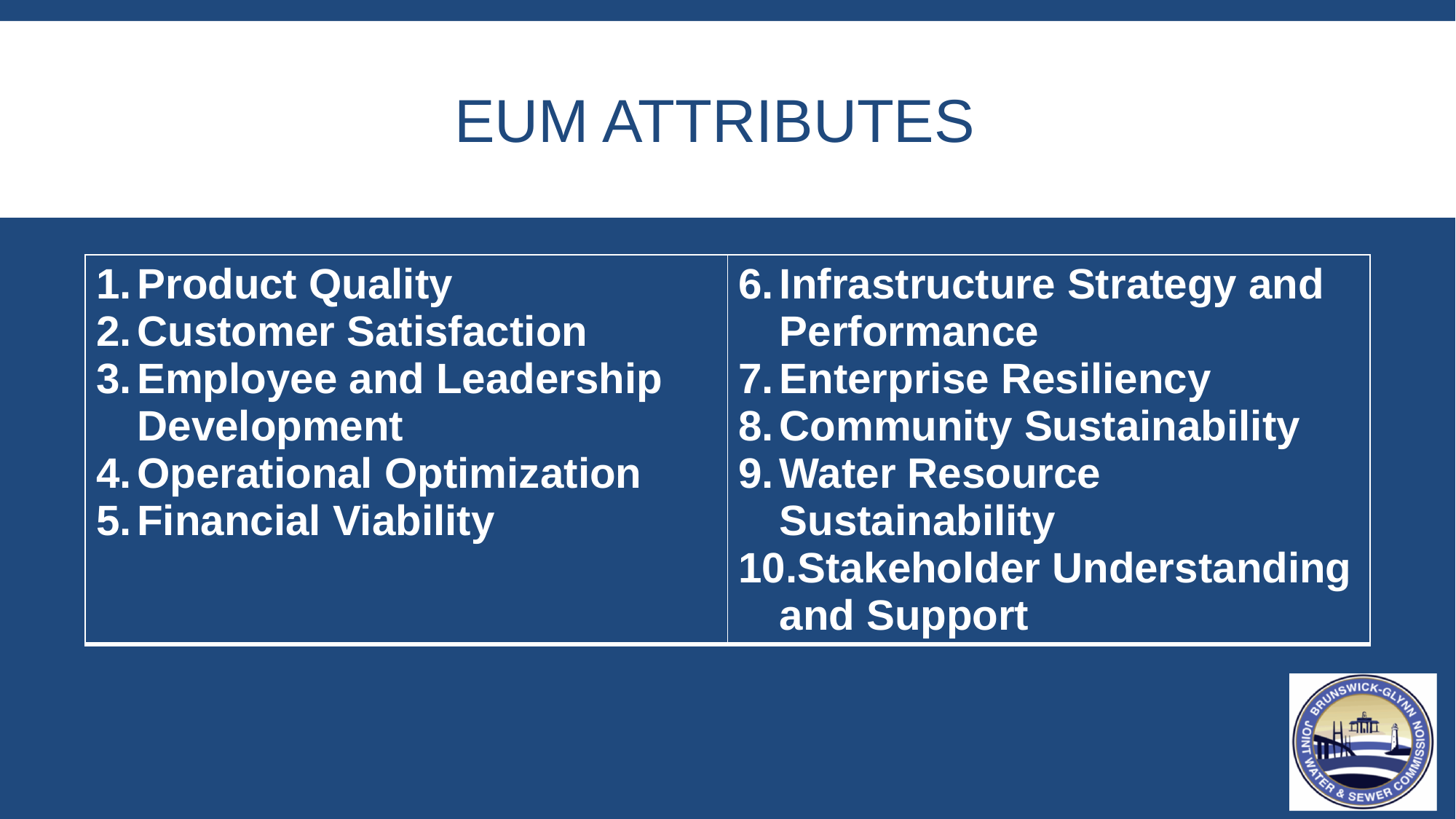

# EUM Attributes
| Product Quality Customer Satisfaction Employee and Leadership Development Operational Optimization Financial Viability | Infrastructure Strategy and Performance Enterprise Resiliency Community Sustainability Water Resource Sustainability Stakeholder Understanding and Support |
| --- | --- |